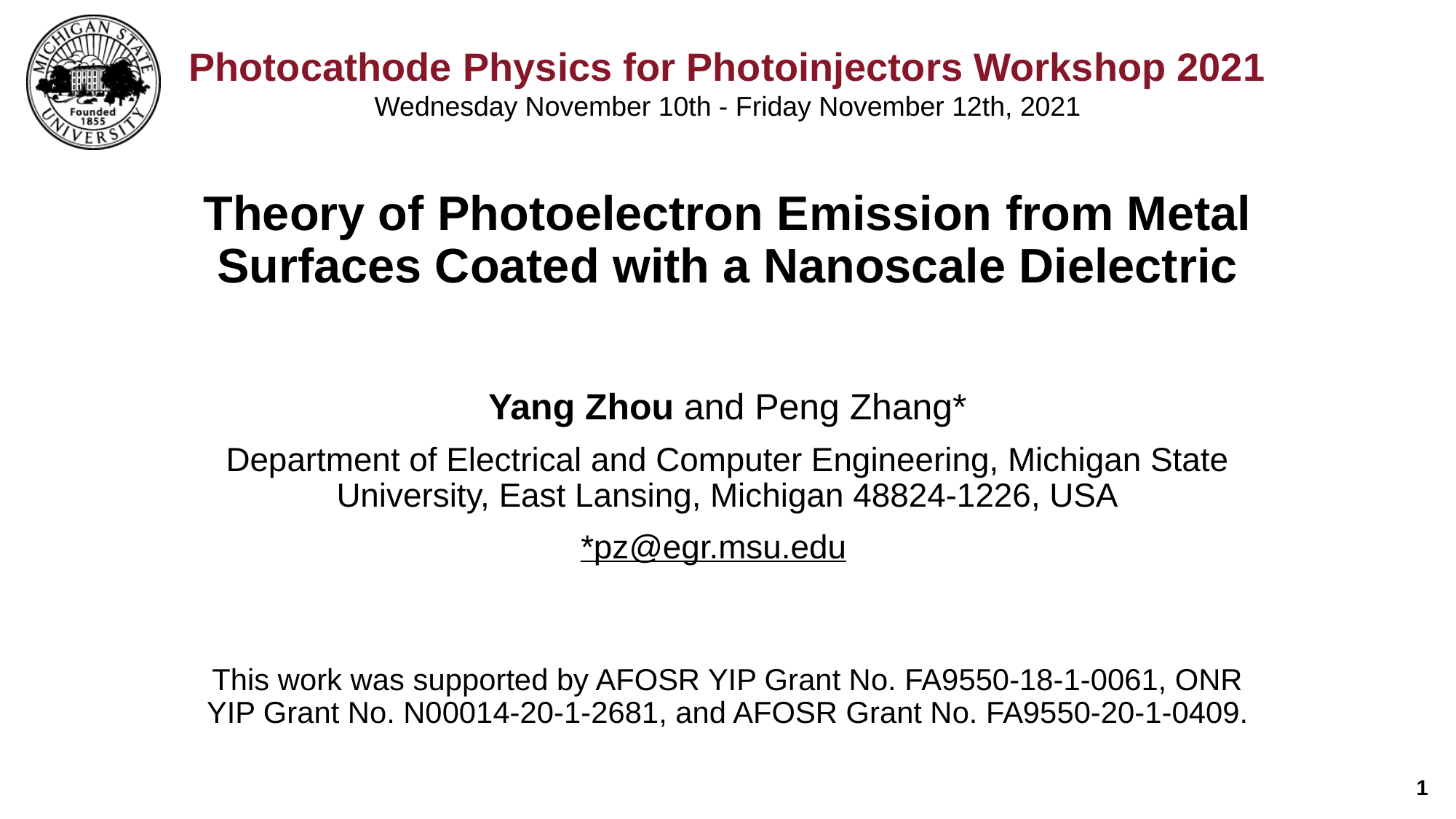

# Theory of Photoelectron Emission from Metal Surfaces Coated with a Nanoscale Dielectric
Yang Zhou and Peng Zhang*
Department of Electrical and Computer Engineering, Michigan State University, East Lansing, Michigan 48824-1226, USA
*pz@egr.msu.edu

This work was supported by AFOSR YIP Grant No. FA9550-18-1-0061, ONR YIP Grant No. N00014-20-1-2681, and AFOSR Grant No. FA9550-20-1-0409.